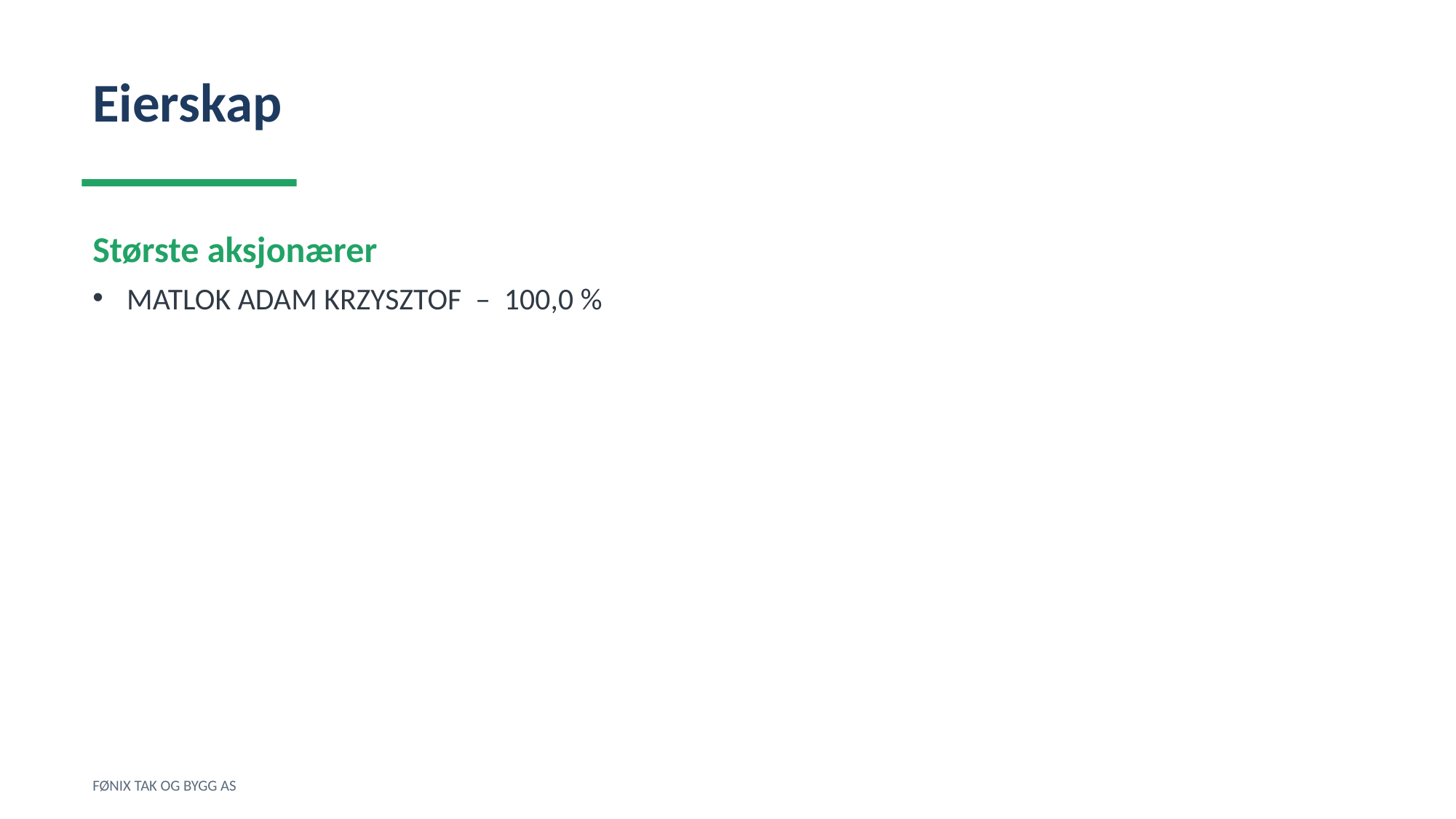

Eierskap

Største aksjonærer
MATLOK ADAM KRZYSZTOF  –  100,0 %
FØNIX TAK OG BYGG AS